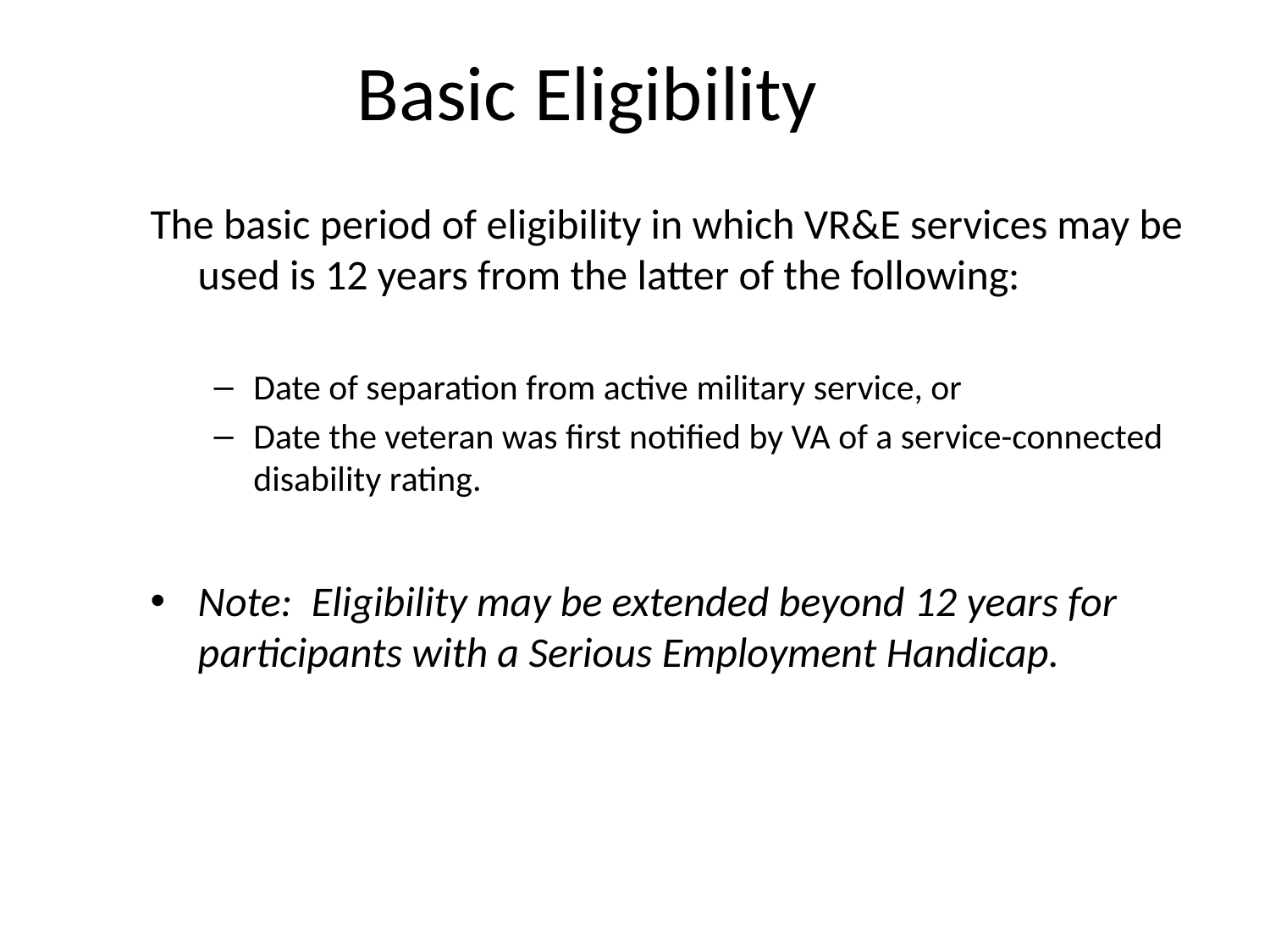

# Basic Eligibility
The basic period of eligibility in which VR&E services may be used is 12 years from the latter of the following:

Date of separation from active military service, or
Date the veteran was first notified by VA of a service-connected disability rating.

Note:  Eligibility may be extended beyond 12 years for participants with a Serious Employment Handicap.